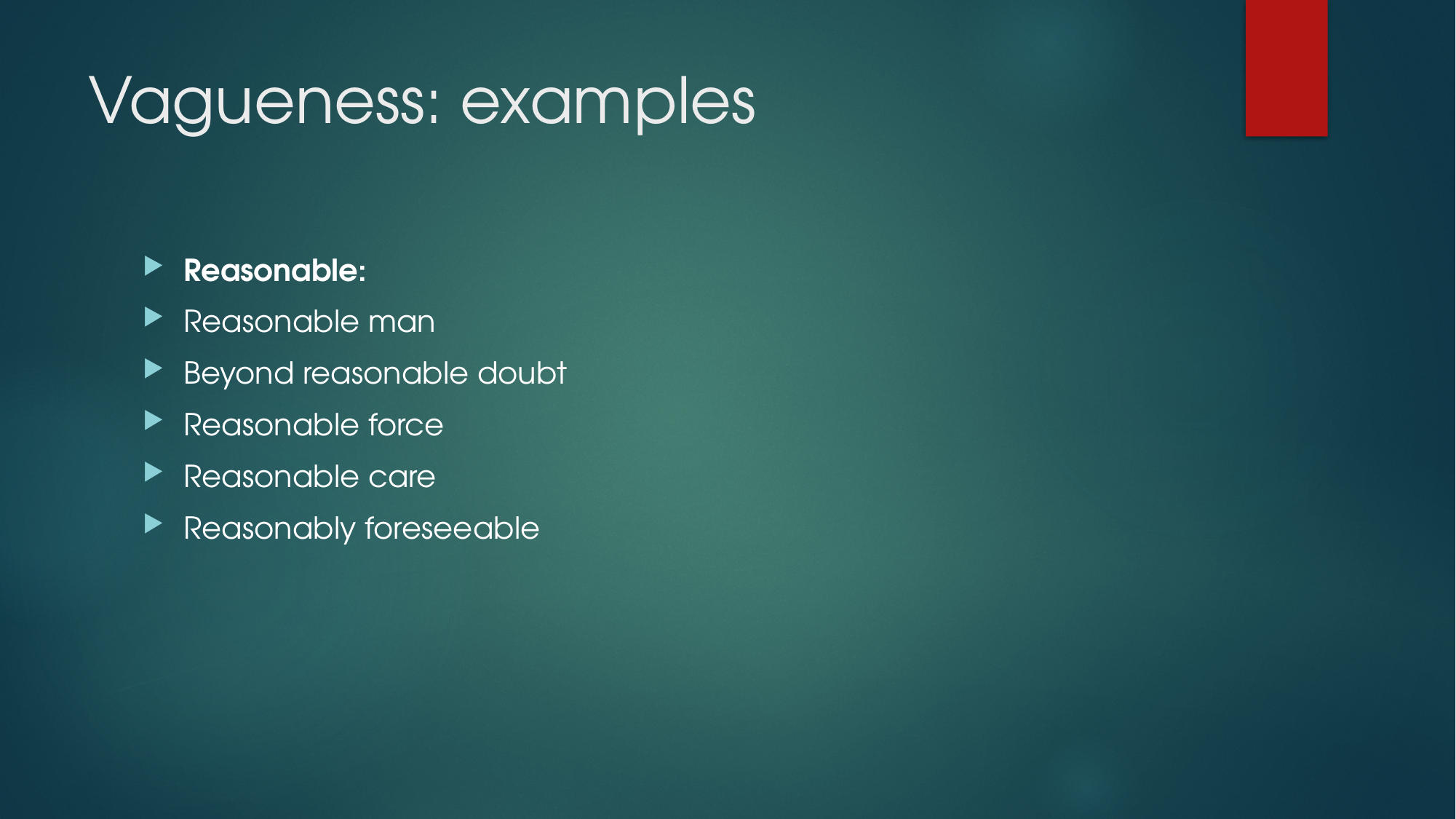

# Vagueness: examples
Reasonable:
Reasonable man
Beyond reasonable doubt
Reasonable force
Reasonable care
Reasonably foreseeable